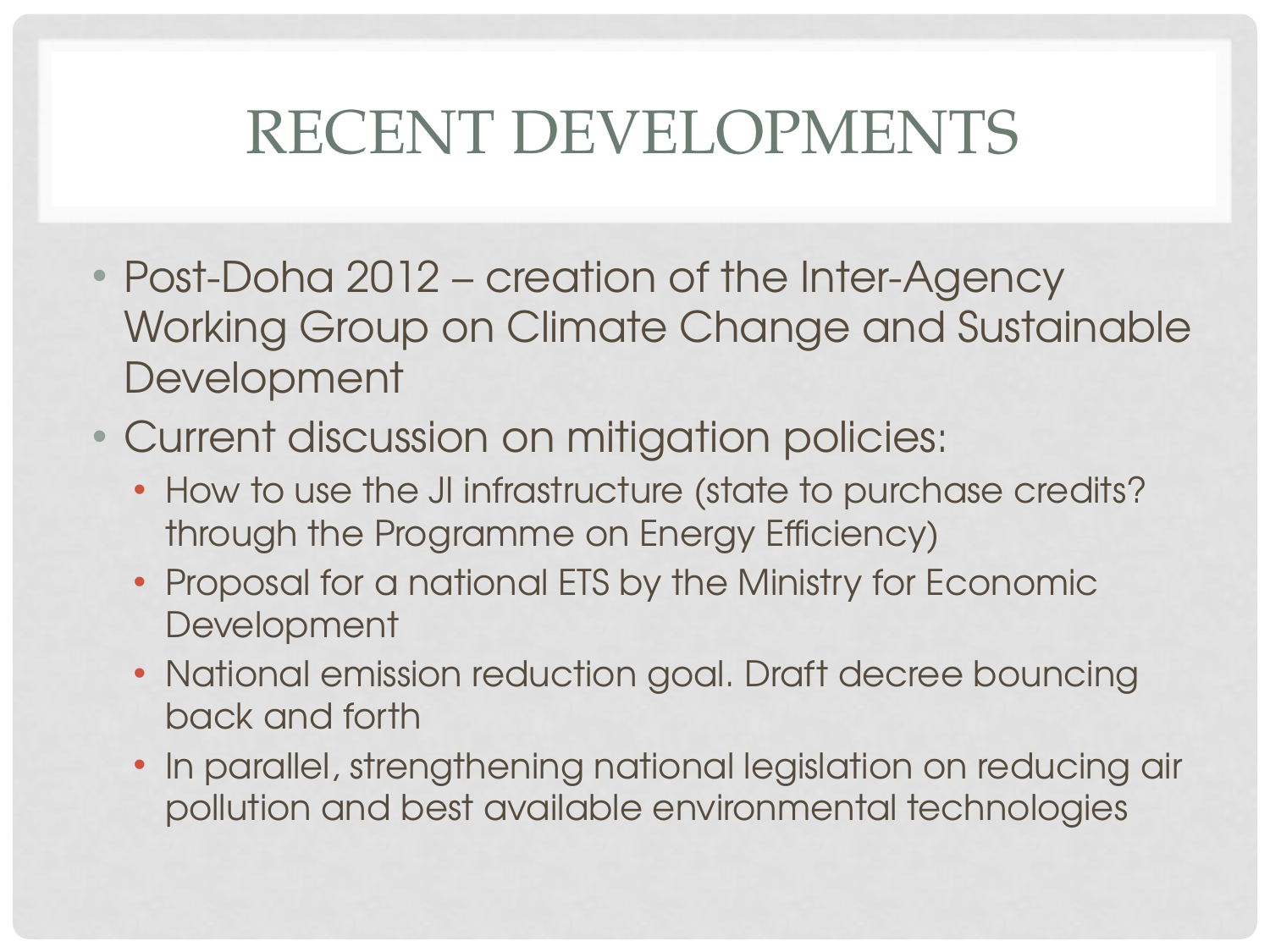

Recent developments
Post-Doha 2012 – creation of the Inter-Agency Working Group on Climate Change and Sustainable Development
Current discussion on mitigation policies:
How to use the JI infrastructure (state to purchase credits? through the Programme on Energy Efficiency)
Proposal for a national ETS by the Ministry for Economic Development
National emission reduction goal. Draft decree bouncing back and forth
In parallel, strengthening national legislation on reducing air pollution and best available environmental technologies